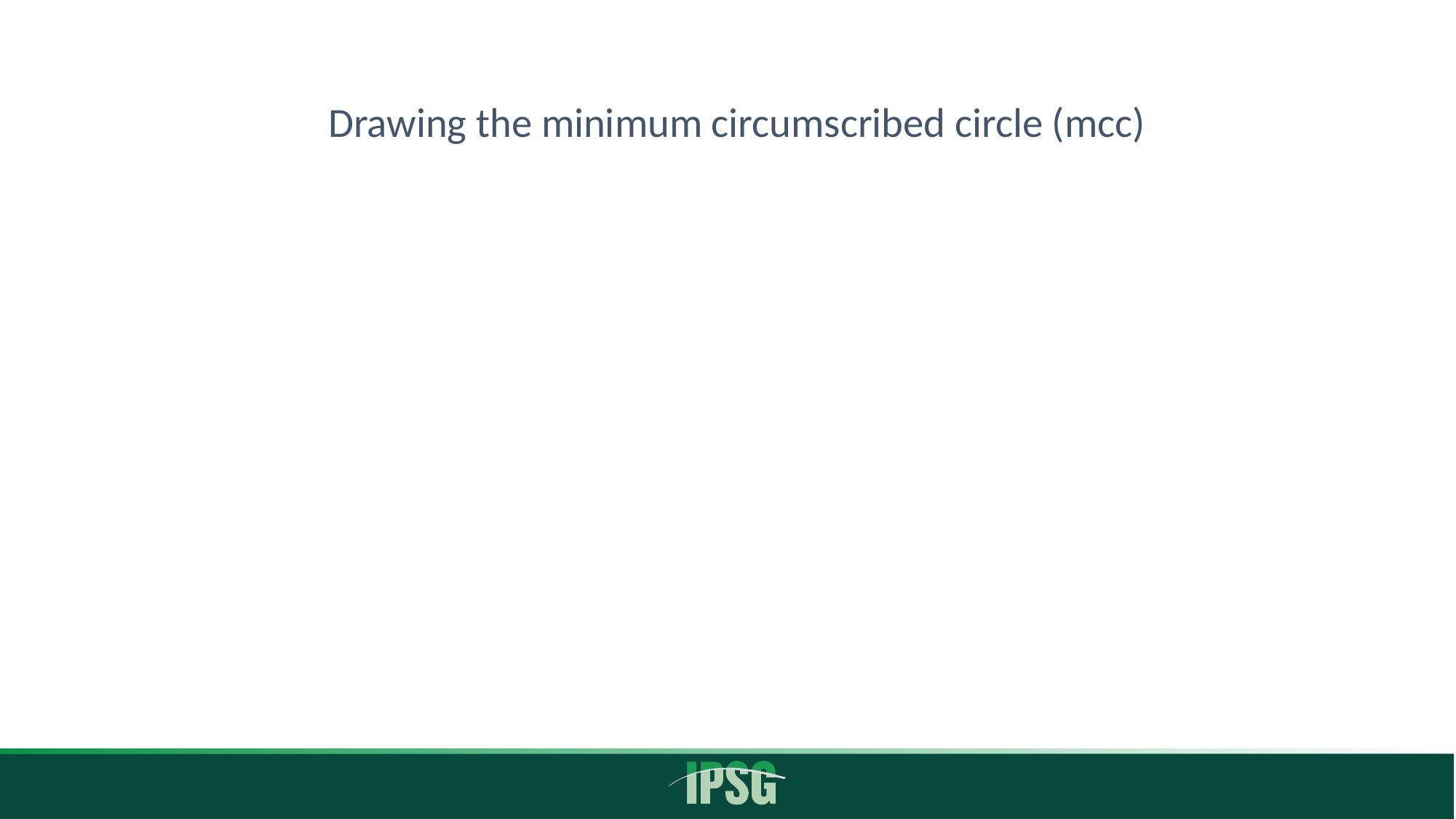

# Drawing the minimum circumscribed circle (mcc)